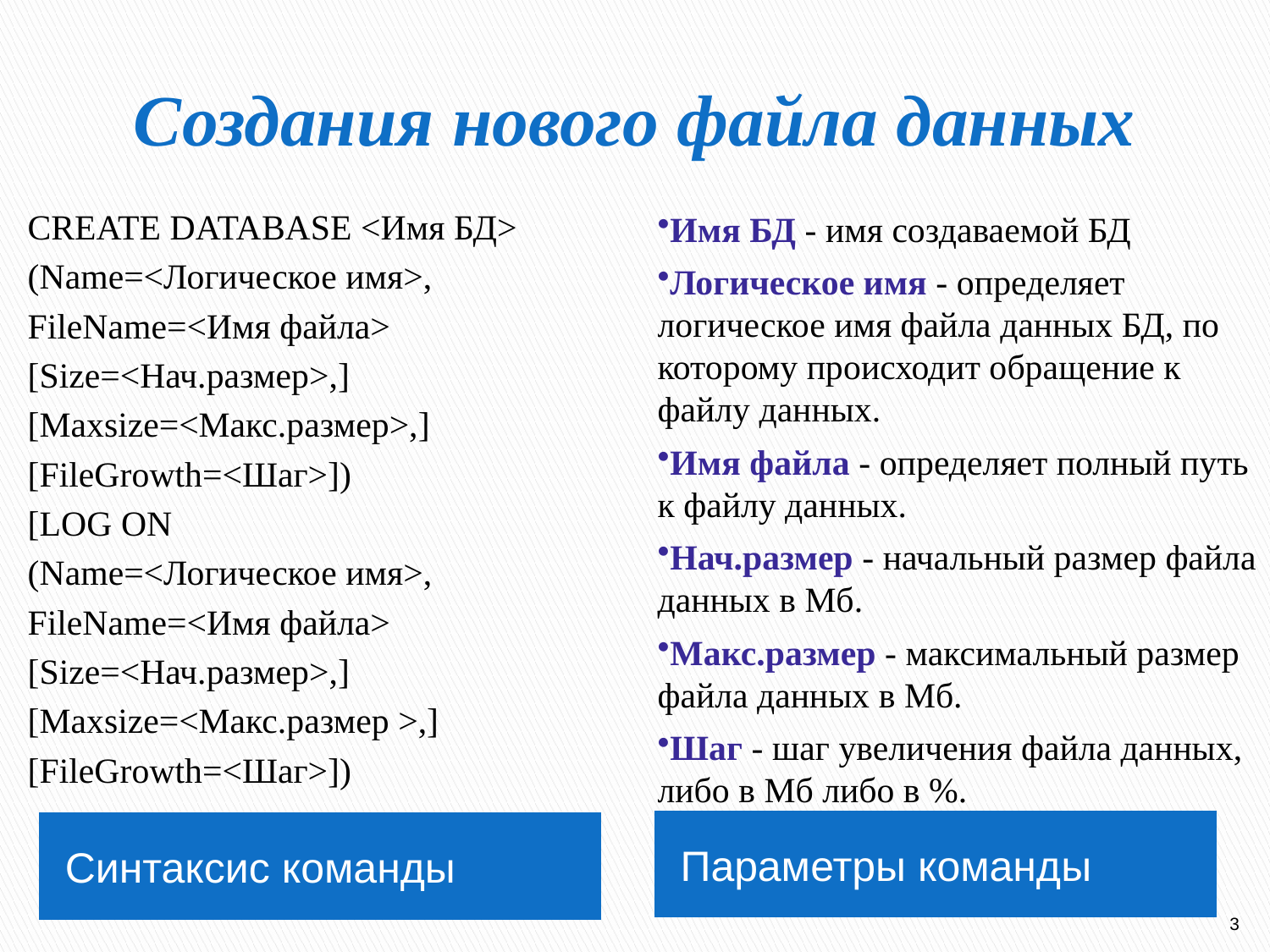

# Создания нового файла данных
CREATE DATABASE <Имя БД>
(Name=<Логическое имя>,
FileName=<Имя файла>
[Size=<Нач.размер>,]
[Maxsize=<Макс.размер>,]
[FileGrowth=<Шаг>])
[LOG ON
(Name=<Логическое имя>,
FileName=<Имя файла>
[Size=<Нач.размер>,]
[Maxsize=<Макс.размер >,]
[FileGrowth=<Шаг>])
Имя БД - имя создаваемой БД
Логическое имя - определяет логическое имя файла данных БД, по которому происходит обращение к файлу данных.
Имя файла - определяет полный путь к файлу данных.
Нач.размер - начальный размер файла данных в Мб.
Макс.размер - максимальный размер файла данных в Мб.
Шаг - шаг увеличения файла данных, либо в Мб либо в %.
Параметры команды
Синтаксис команды
3